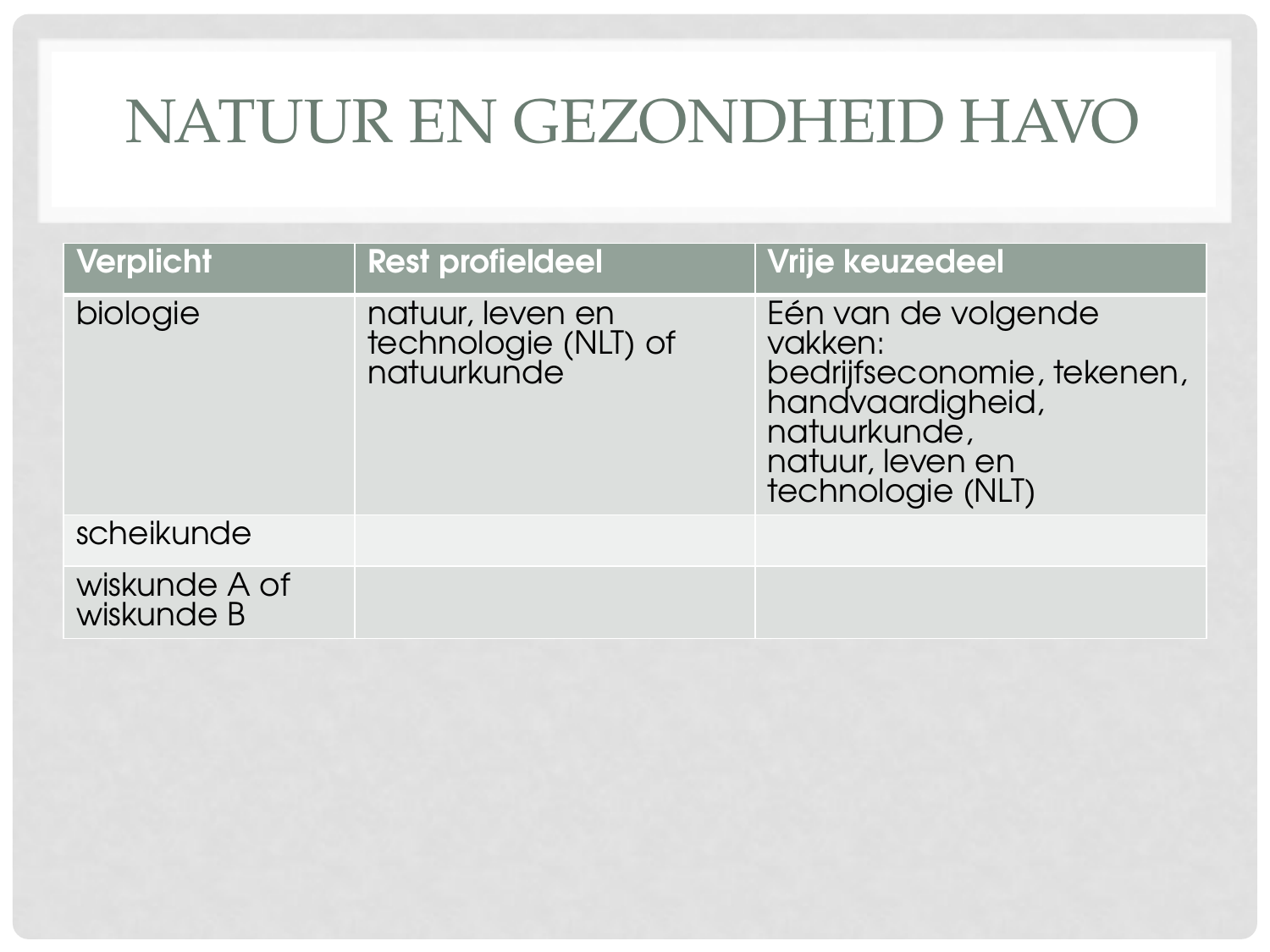

# Natuur en gezondheid Havo
| Verplicht | Rest profieldeel | Vrije keuzedeel |
| --- | --- | --- |
| biologie | natuur, leven en technologie (NLT) of natuurkunde | Eén van de volgende vakken: bedrijfseconomie, tekenen, handvaardigheid, natuurkunde, natuur, leven en technologie (NLT) |
| scheikunde |  |  |
| wiskunde A of wiskunde B |  |  |